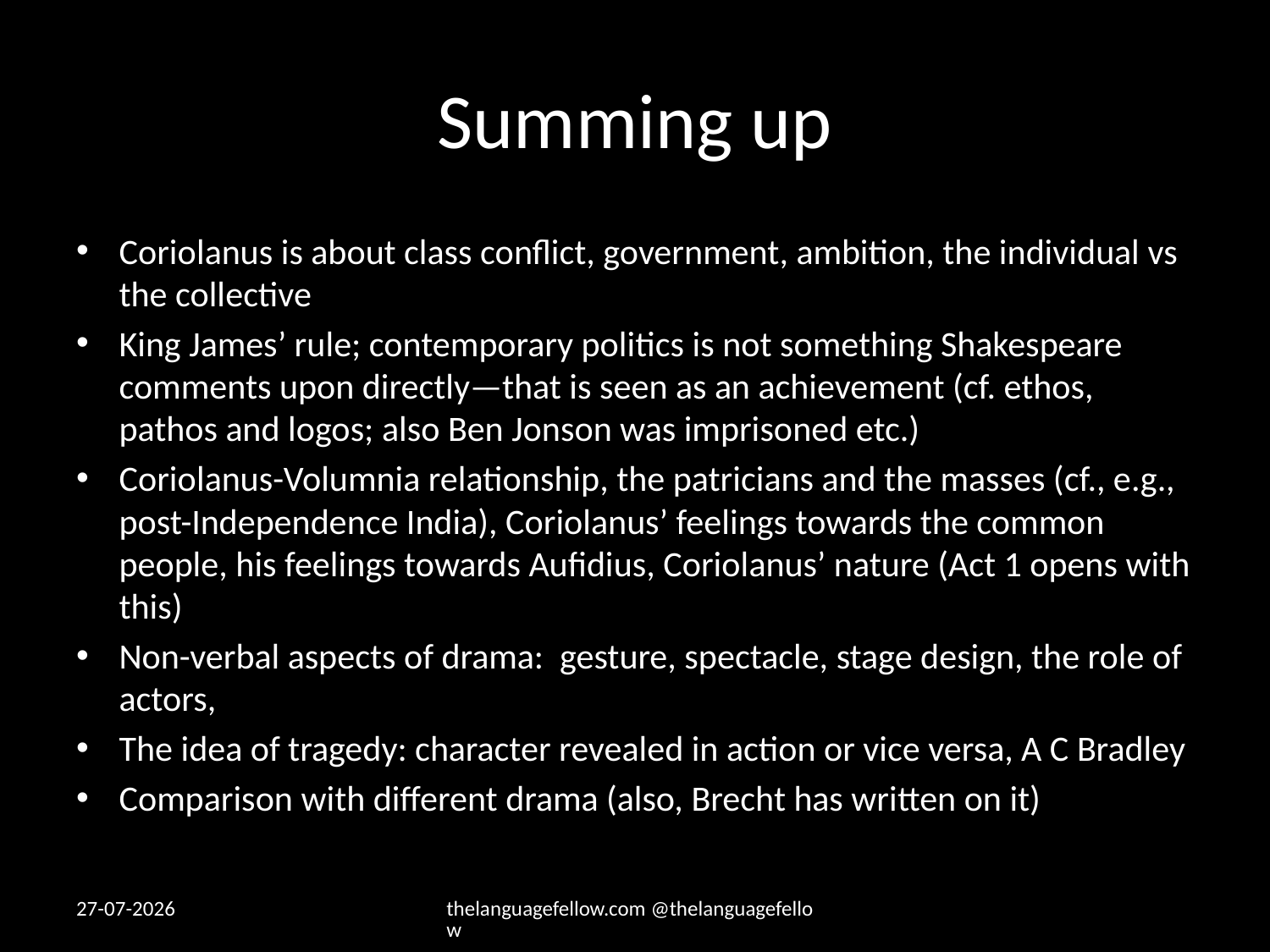

# Summing up
Coriolanus is about class conflict, government, ambition, the individual vs the collective
King James’ rule; contemporary politics is not something Shakespeare comments upon directly—that is seen as an achievement (cf. ethos, pathos and logos; also Ben Jonson was imprisoned etc.)
Coriolanus-Volumnia relationship, the patricians and the masses (cf., e.g., post-Independence India), Coriolanus’ feelings towards the common people, his feelings towards Aufidius, Coriolanus’ nature (Act 1 opens with this)
Non-verbal aspects of drama:  gesture, spectacle, stage design, the role of actors,
The idea of tragedy: character revealed in action or vice versa, A C Bradley
Comparison with different drama (also, Brecht has written on it)

27-07-2026
thelanguagefellow.com @thelanguagefellow